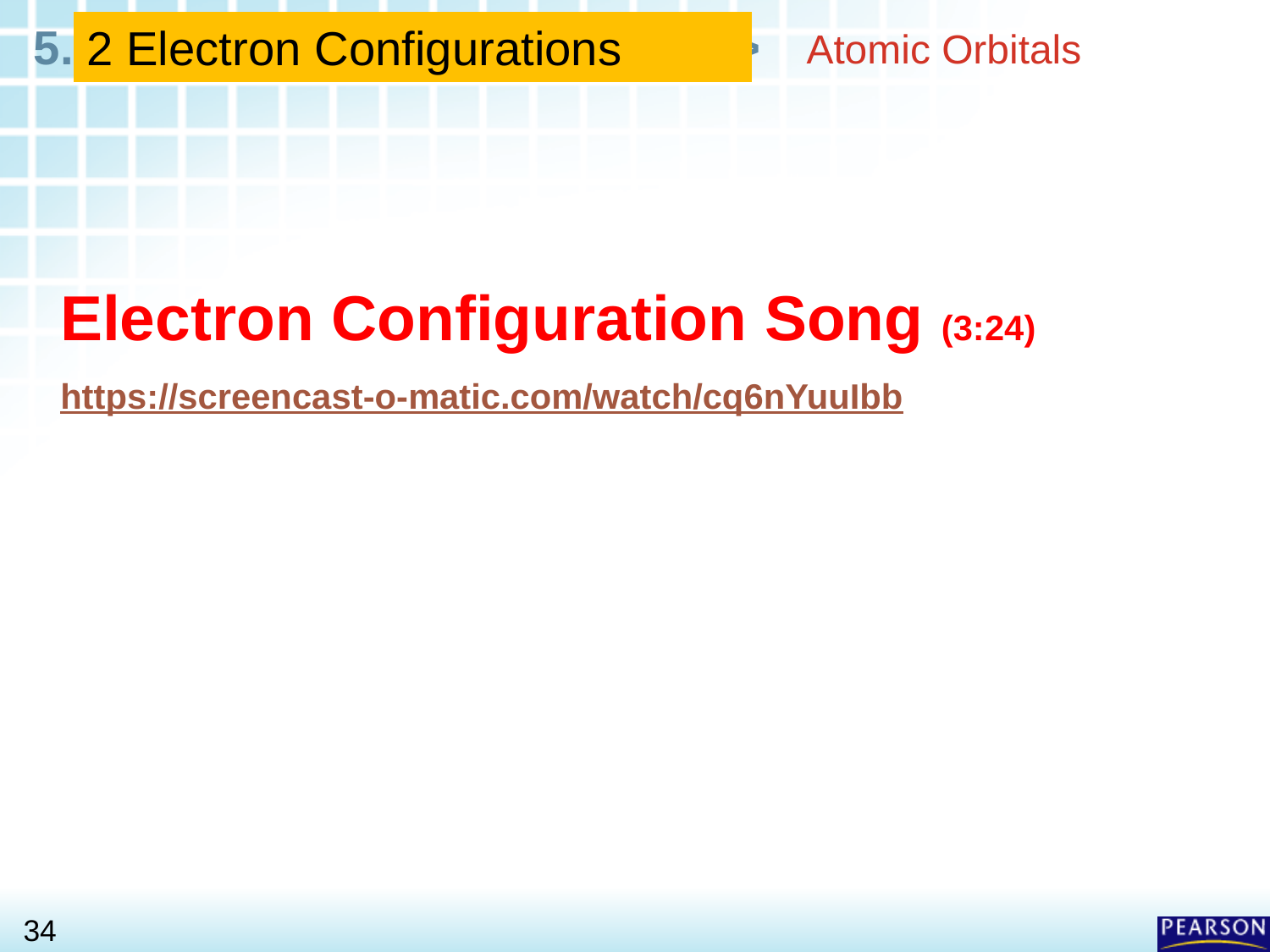

# Atomic Orbitals
2 Electron Configurations

Electron Configuration Song (3:24)
https://screencast-o-matic.com/watch/cq6nYuuIbb